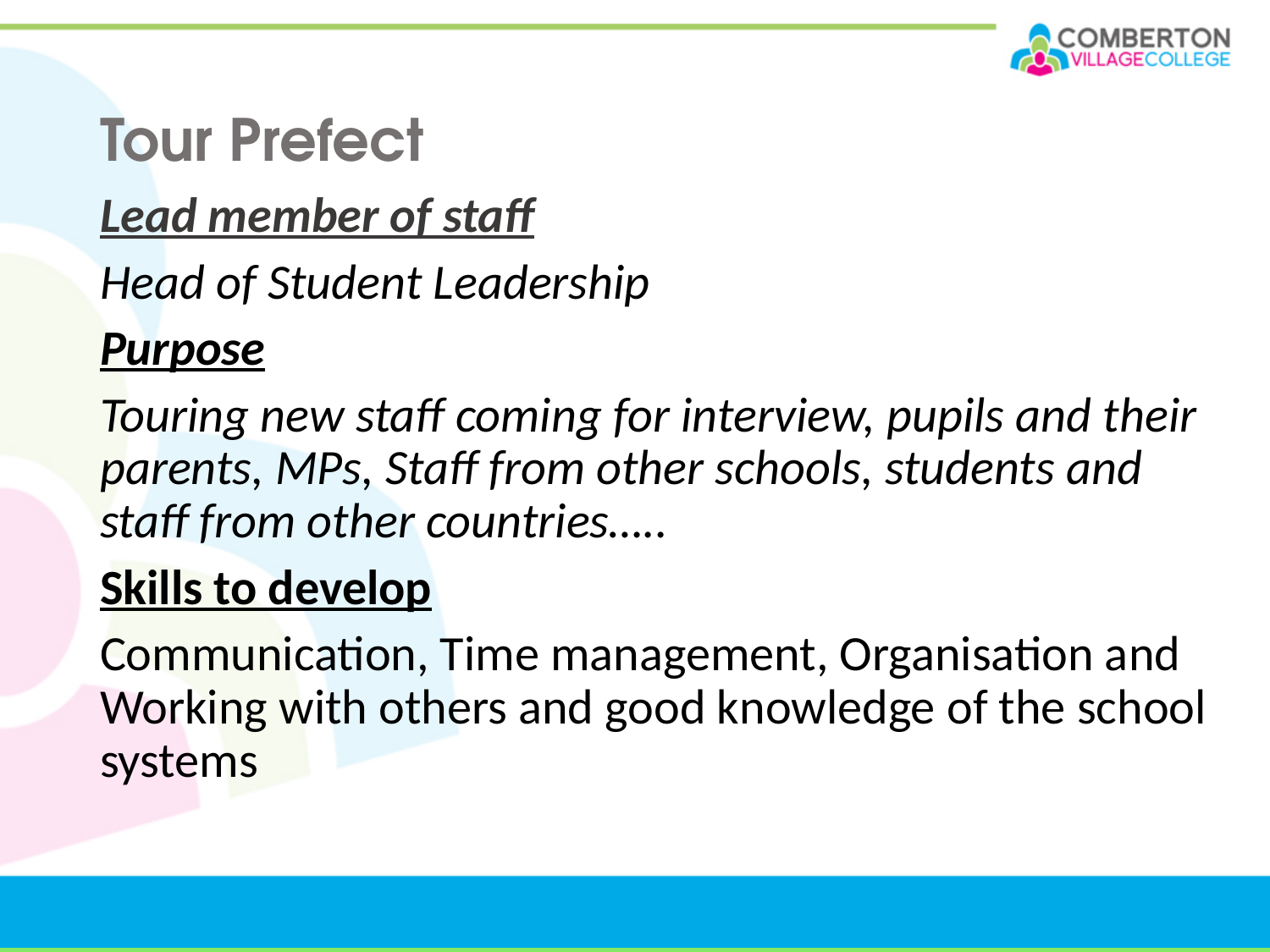

# Tour Prefect
Lead member of staff
Head of Student Leadership
Purpose
Touring new staff coming for interview, pupils and their parents, MPs, Staff from other schools, students and staff from other countries…..
Skills to develop
Communication, Time management, Organisation and Working with others and good knowledge of the school systems